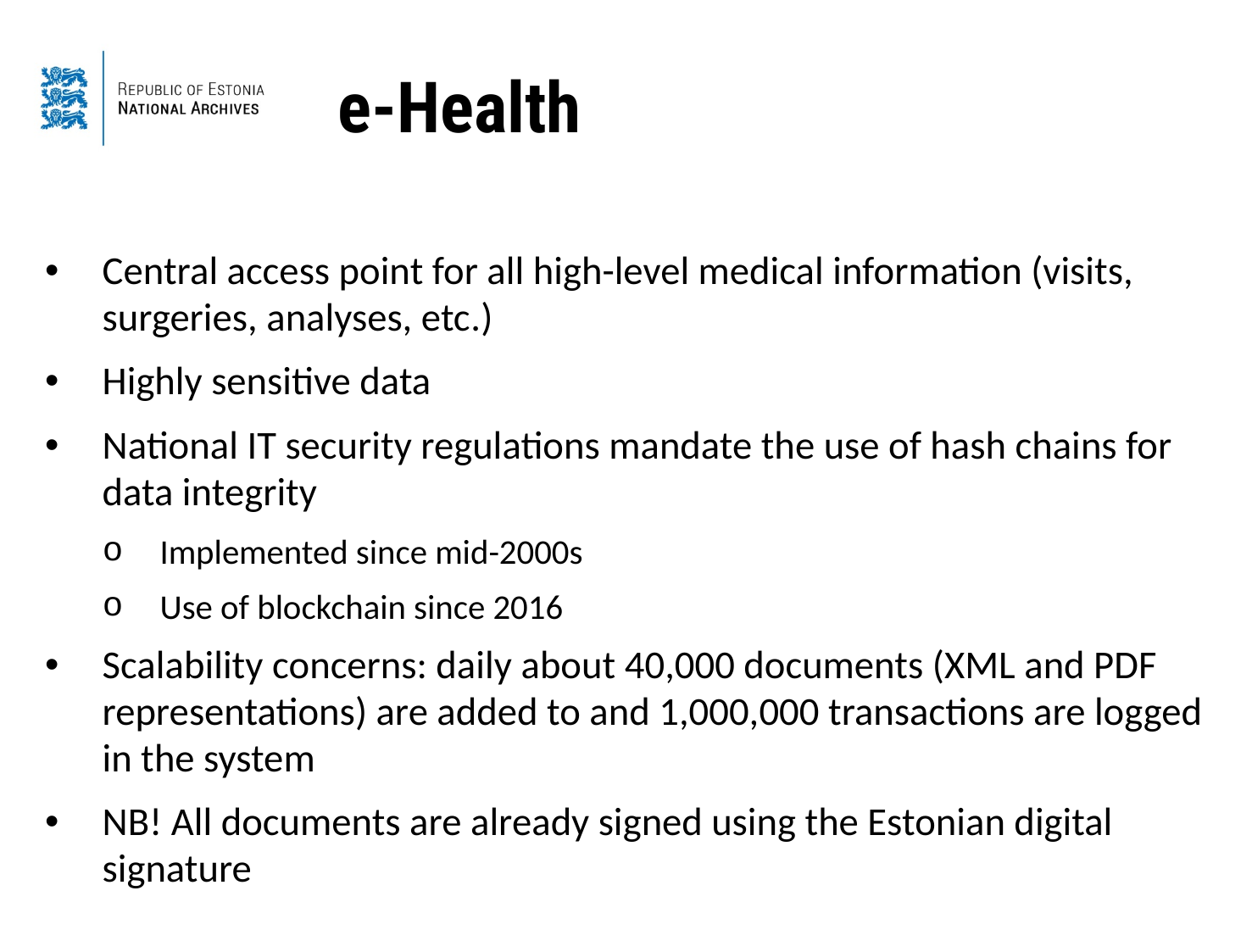

# e-Health
Central access point for all high-level medical information (visits, surgeries, analyses, etc.)
Highly sensitive data
National IT security regulations mandate the use of hash chains for data integrity
Implemented since mid-2000s
Use of blockchain since 2016
Scalability concerns: daily about 40,000 documents (XML and PDF representations) are added to and 1,000,000 transactions are logged in the system
NB! All documents are already signed using the Estonian digital signature